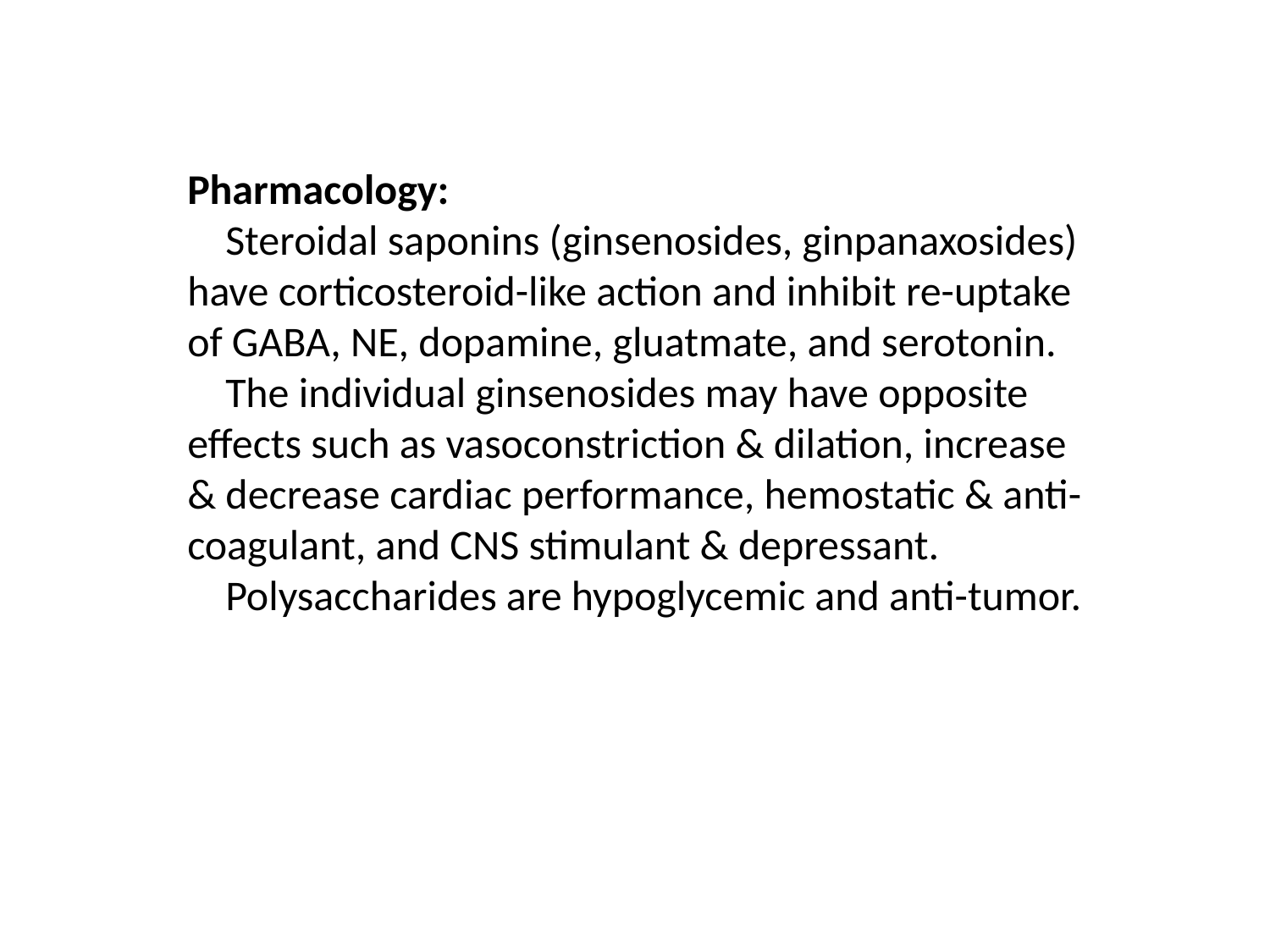

Pharmacology:
    Steroidal saponins (ginsenosides, ginpanaxosides) have corticosteroid-like action and inhibit re-uptake of GABA, NE, dopamine, gluatmate, and serotonin.
    The individual ginsenosides may have opposite effects such as vasoconstriction & dilation, increase & decrease cardiac performance, hemostatic & anti-coagulant, and CNS stimulant & depressant.
    Polysaccharides are hypoglycemic and anti-tumor.